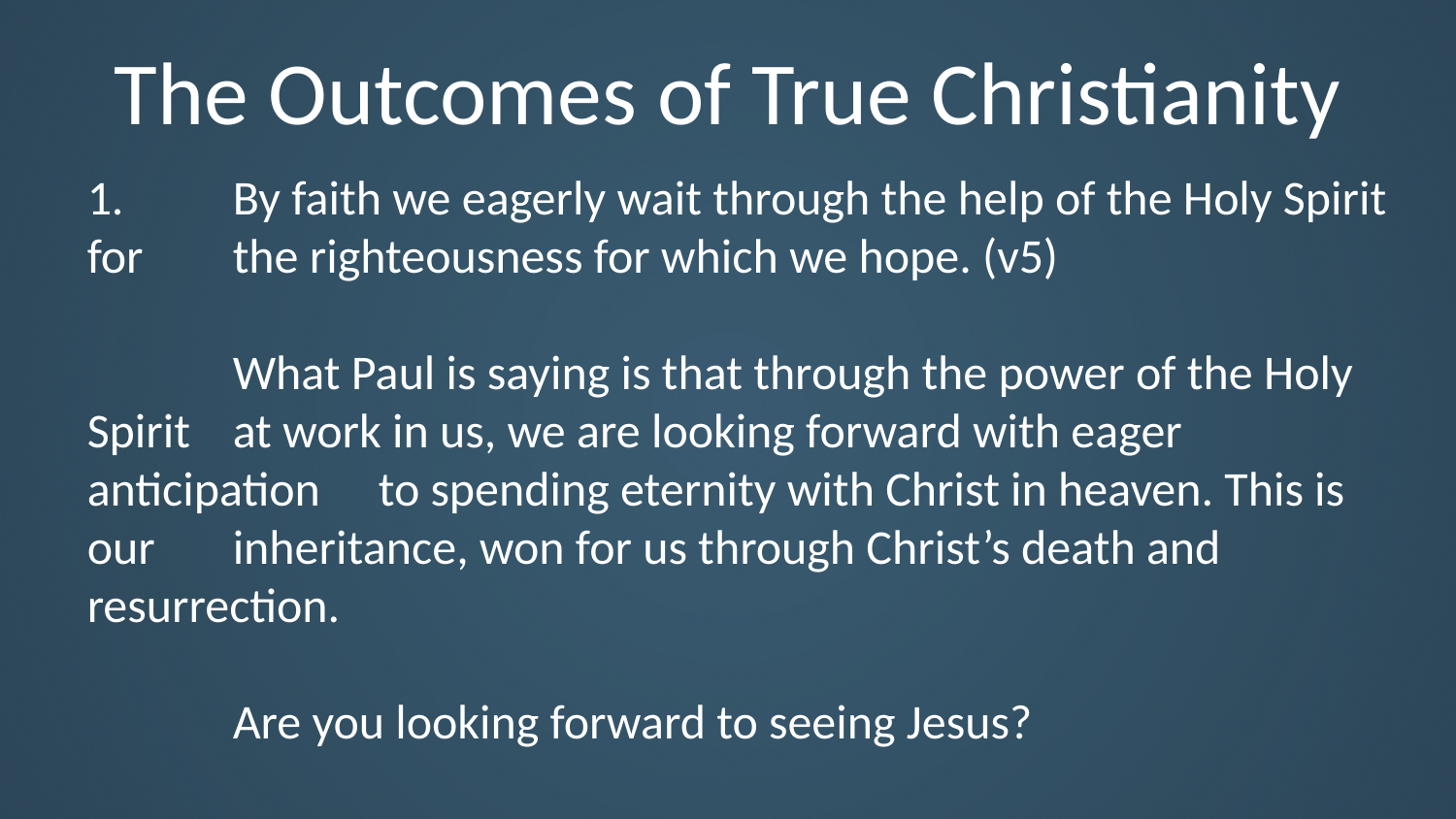

# The Outcomes of True Christianity
1. 	By faith we eagerly wait through the help of the Holy Spirit for 	the righteousness for which we hope. (v5)

	What Paul is saying is that through the power of the Holy Spirit 	at work in us, we are looking forward with eager anticipation 	to spending eternity with Christ in heaven. This is our 	inheritance, won for us through Christ’s death and 	resurrection.

	Are you looking forward to seeing Jesus?